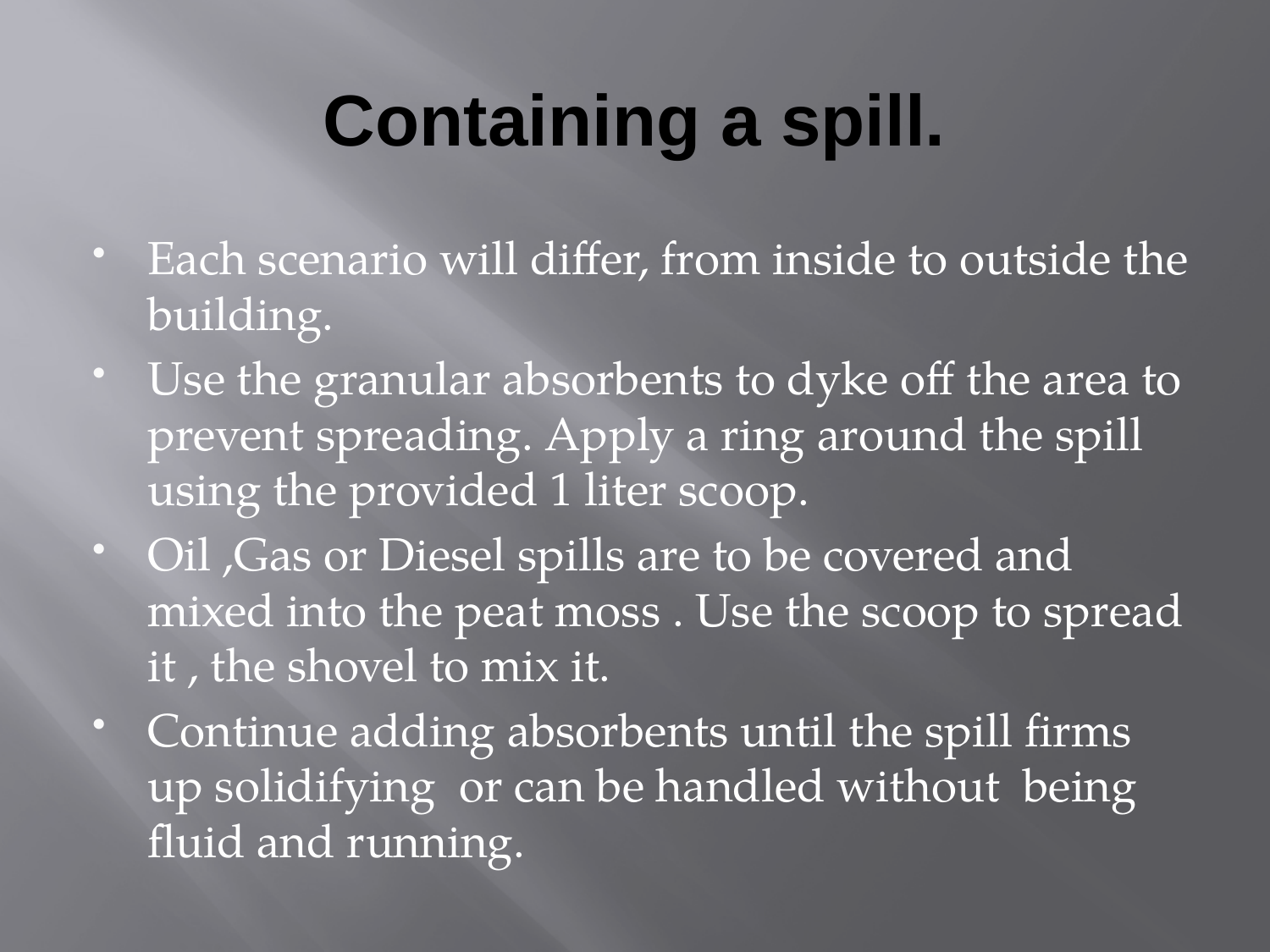

# Containing a spill.
Each scenario will differ, from inside to outside the building.
Use the granular absorbents to dyke off the area to prevent spreading. Apply a ring around the spill using the provided 1 liter scoop.
Oil ,Gas or Diesel spills are to be covered and mixed into the peat moss . Use the scoop to spread it , the shovel to mix it.
Continue adding absorbents until the spill firms up solidifying  or can be handled without  being fluid and running.